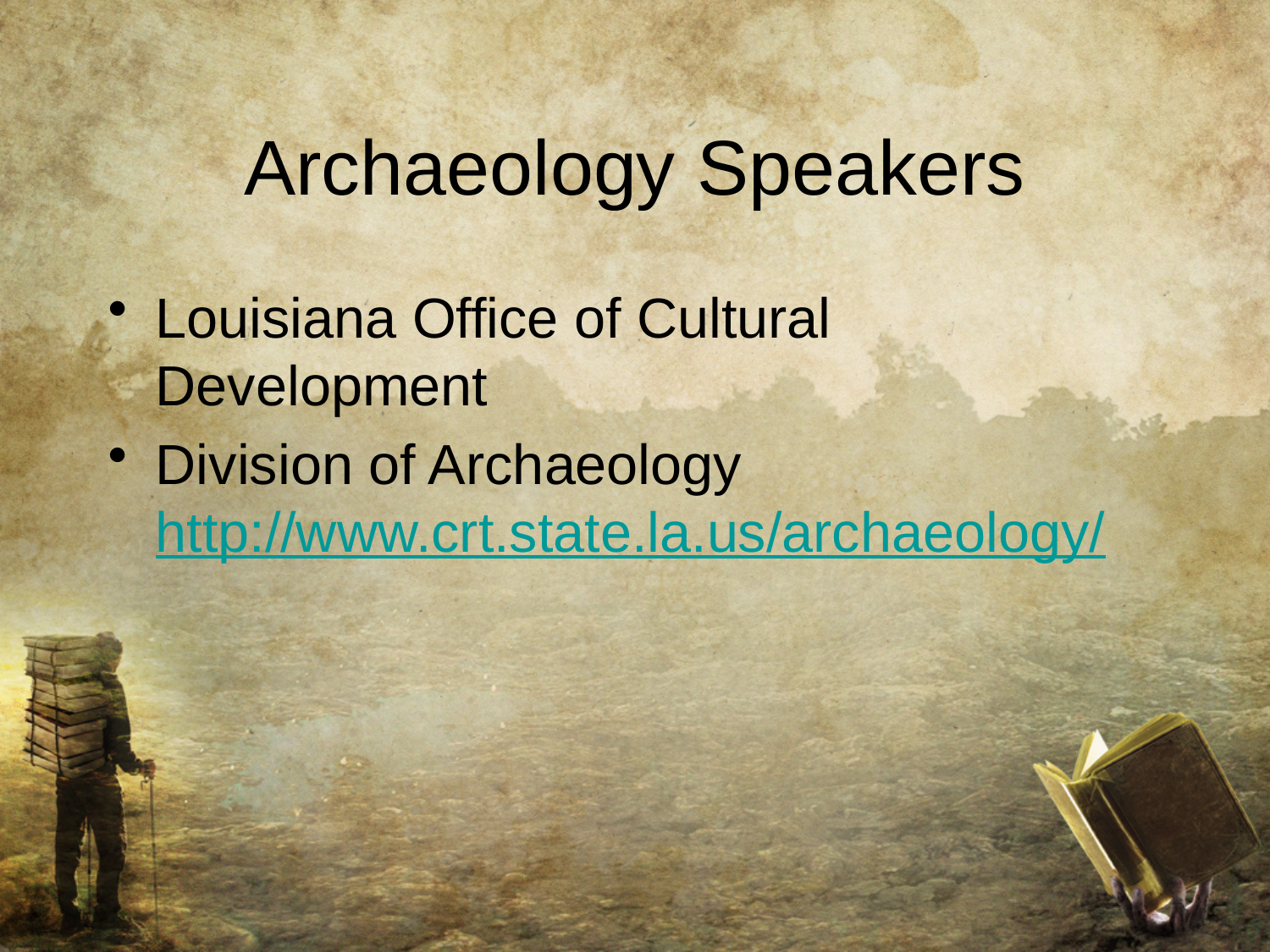

# Archaeology Speakers
Louisiana Office of Cultural Development
Division of Archaeology http://www.crt.state.la.us/archaeology/